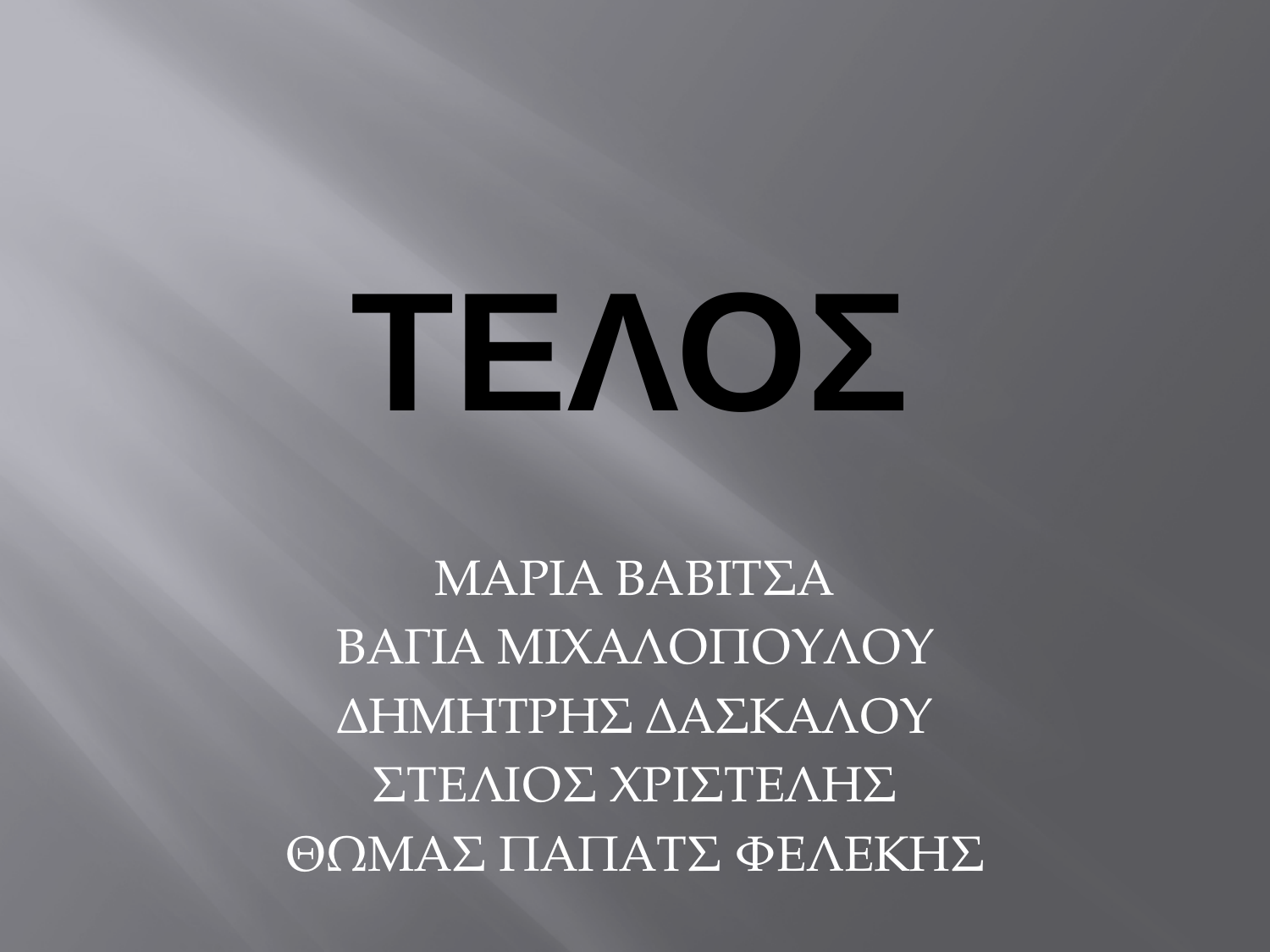

# ΤΕΛΟΣ
ΜΑΡΙΑ ΒΑΒΙΤΣΑ
ΒΑΓΙΑ ΜΙΧΑΛΟΠΟΥΛΟΥ
ΔΗΜΗΤΡΗΣ ΔΑΣΚΑΛΟΥ
ΣΤΕΛΙΟΣ ΧΡΙΣΤΕΛΗΣ
ΘΩΜΑΣ ΠΑΠΑΤΣ ΦΕΛΕΚΗΣ